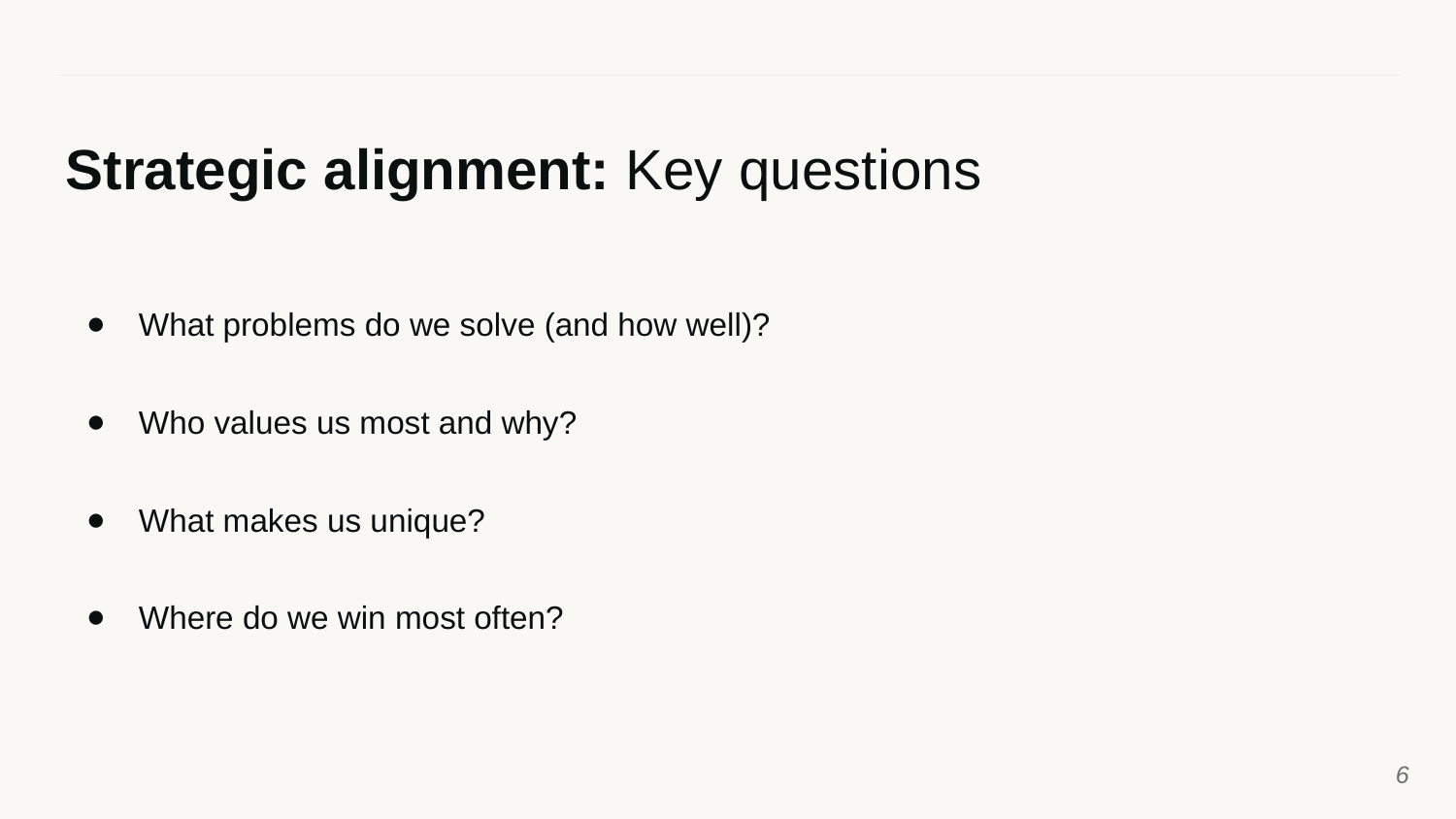

# Strategic alignment: Key questions
What problems do we solve (and how well)?
Who values us most and why?
What makes us unique?
Where do we win most often?
6